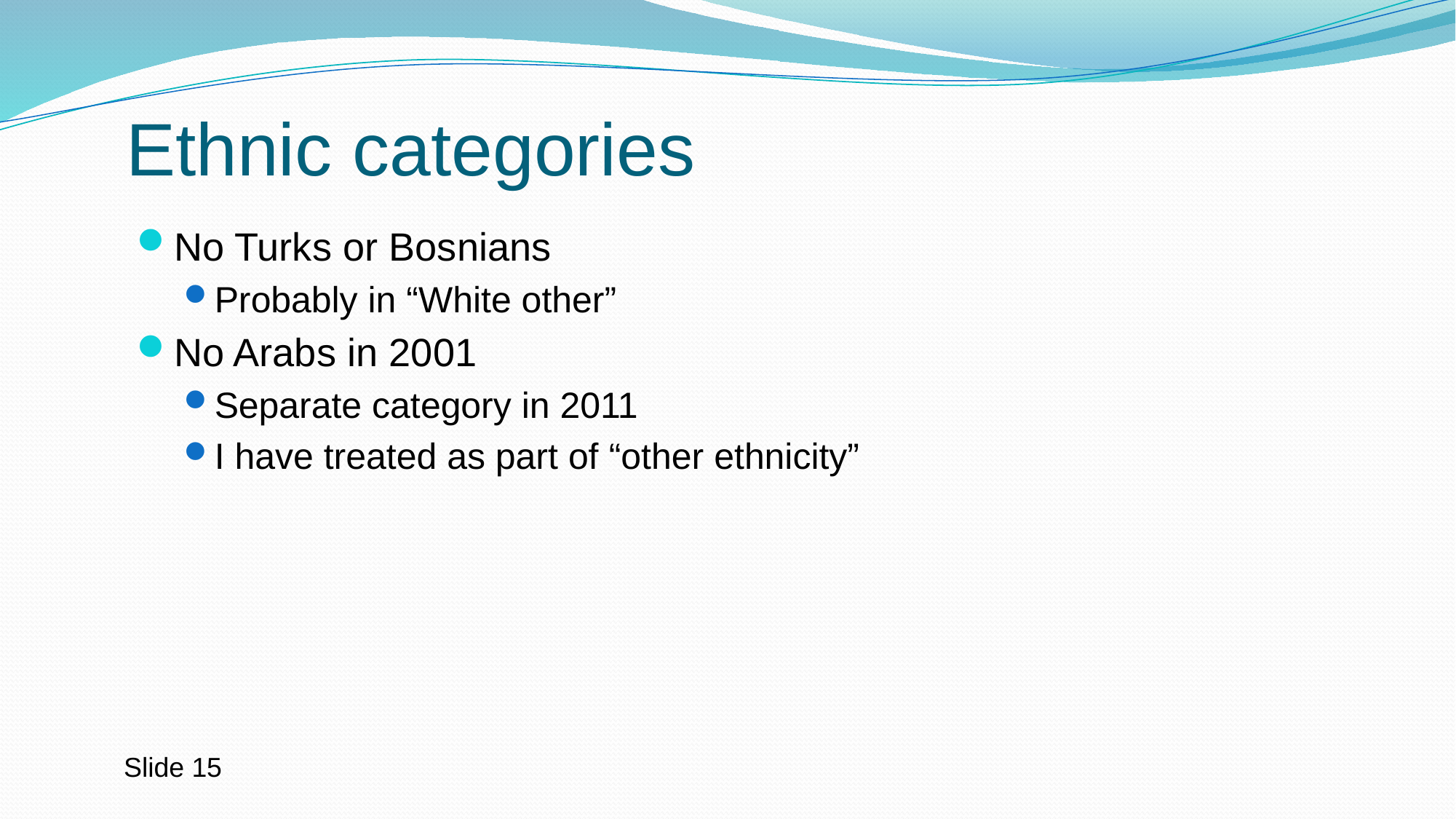

# Ethnic categories
No Turks or Bosnians
Probably in “White other”
No Arabs in 2001
Separate category in 2011
I have treated as part of “other ethnicity”
Slide 15